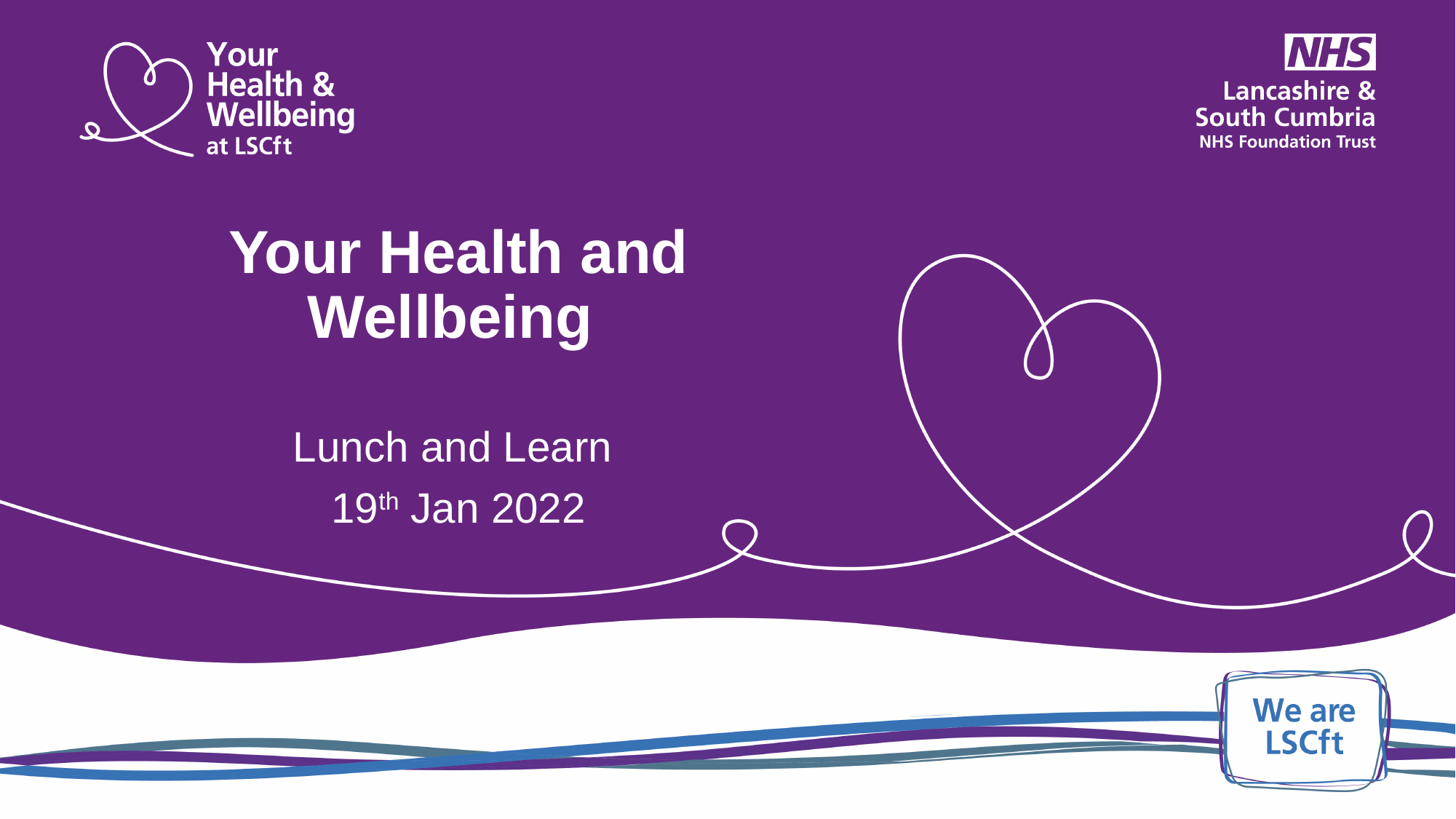

# Your Health and Wellbeing
Lunch and Learn
19th Jan 2022